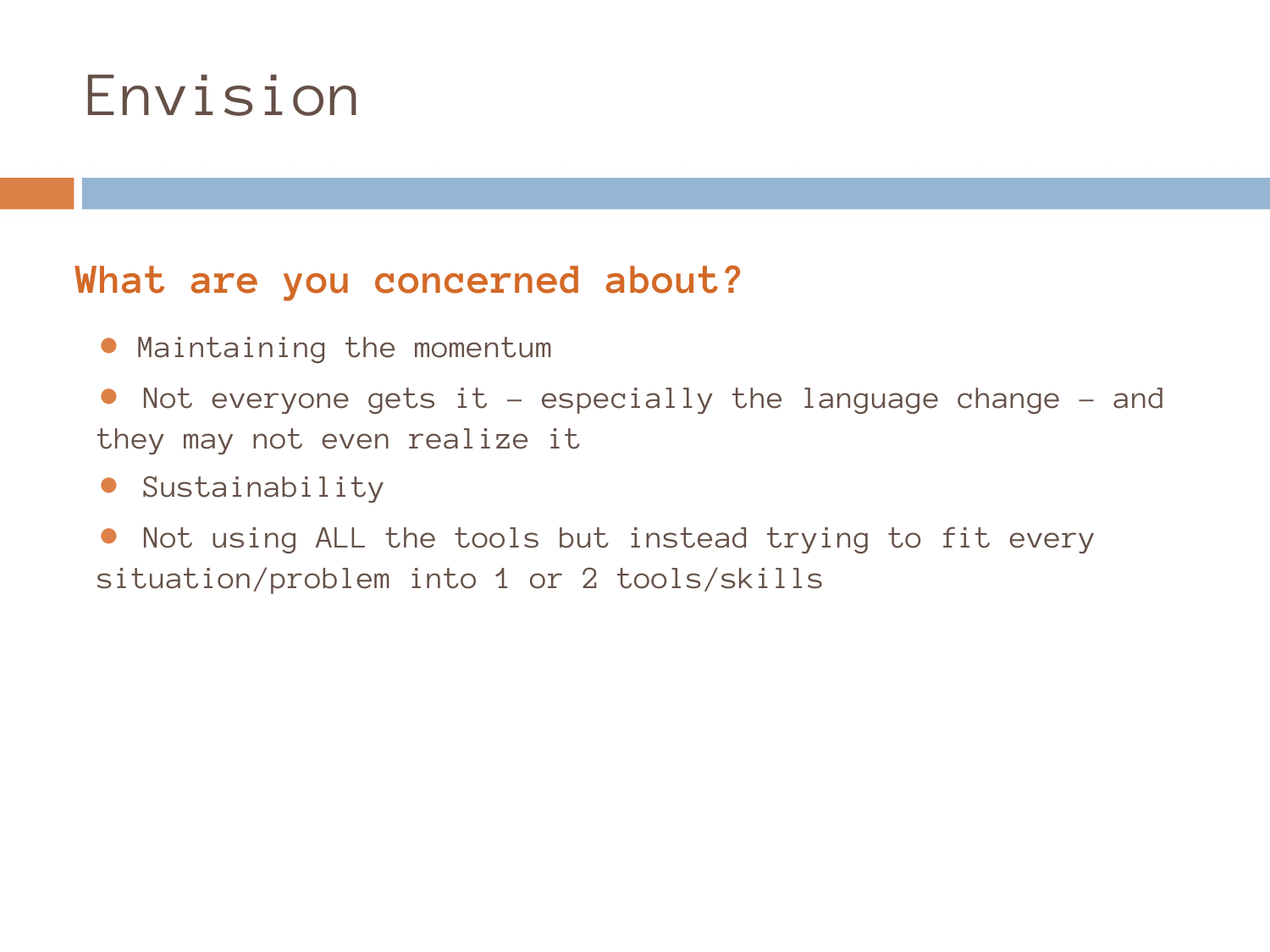

# Envision
What are you concerned about?
• Maintaining the momentum
• Not everyone gets it – especially the language change – and they may not even realize it
• Sustainability
• Not using ALL the tools but instead trying to fit every situation/problem into 1 or 2 tools/skills